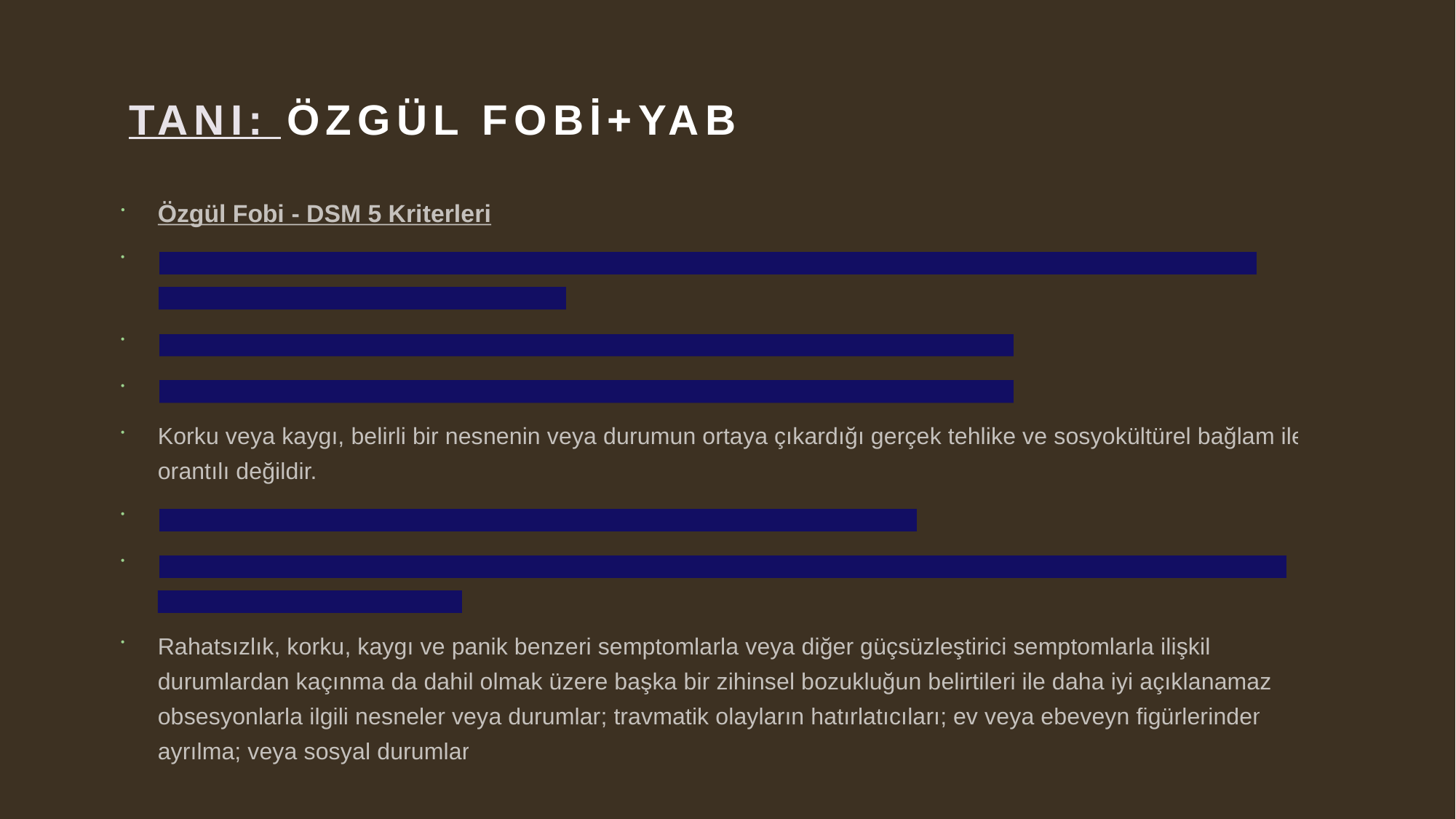

# TANI: Özgül fobi+yab
Özgül Fobi - DSM 5 Kriterleri
Belirli bir nesne veya durum hakkında korku veya endişe (Çocuklarda korku/endişe ağlama, öfke nöbetleri, donma veya yapışmayla ifade edilebilir)
Fobik nesne veya durum neredeyse her zaman anlık korkuyu veya endişeyi tetikler
Fobik nesneden veya durumdan yoğun korku veya endişe ile kaçınılır veya katlanır
Korku veya kaygı, belirli bir nesnenin veya durumun ortaya çıkardığı gerçek tehlike ve sosyokültürel bağlam ile orantılı değildir.
Korku, kaygı veya kaçınma kalıcıdır, genellikle 6 ay veya daha fazla sürer
Korku, kaygı veya kaçınma, sosyal, mesleki veya diğer önemli işlev alanlarında klinik olarak önemli sıkıntılara veya bozulmalara neden olur.
Rahatsızlık, korku, kaygı ve panik benzeri semptomlarla veya diğer güçsüzleştirici semptomlarla ilişkili durumlardan kaçınma da dahil olmak üzere başka bir zihinsel bozukluğun belirtileri ile daha iyi açıklanamaz; obsesyonlarla ilgili nesneler veya durumlar; travmatik olayların hatırlatıcıları; ev veya ebeveyn figürlerinden ayrılma; veya sosyal durumlar